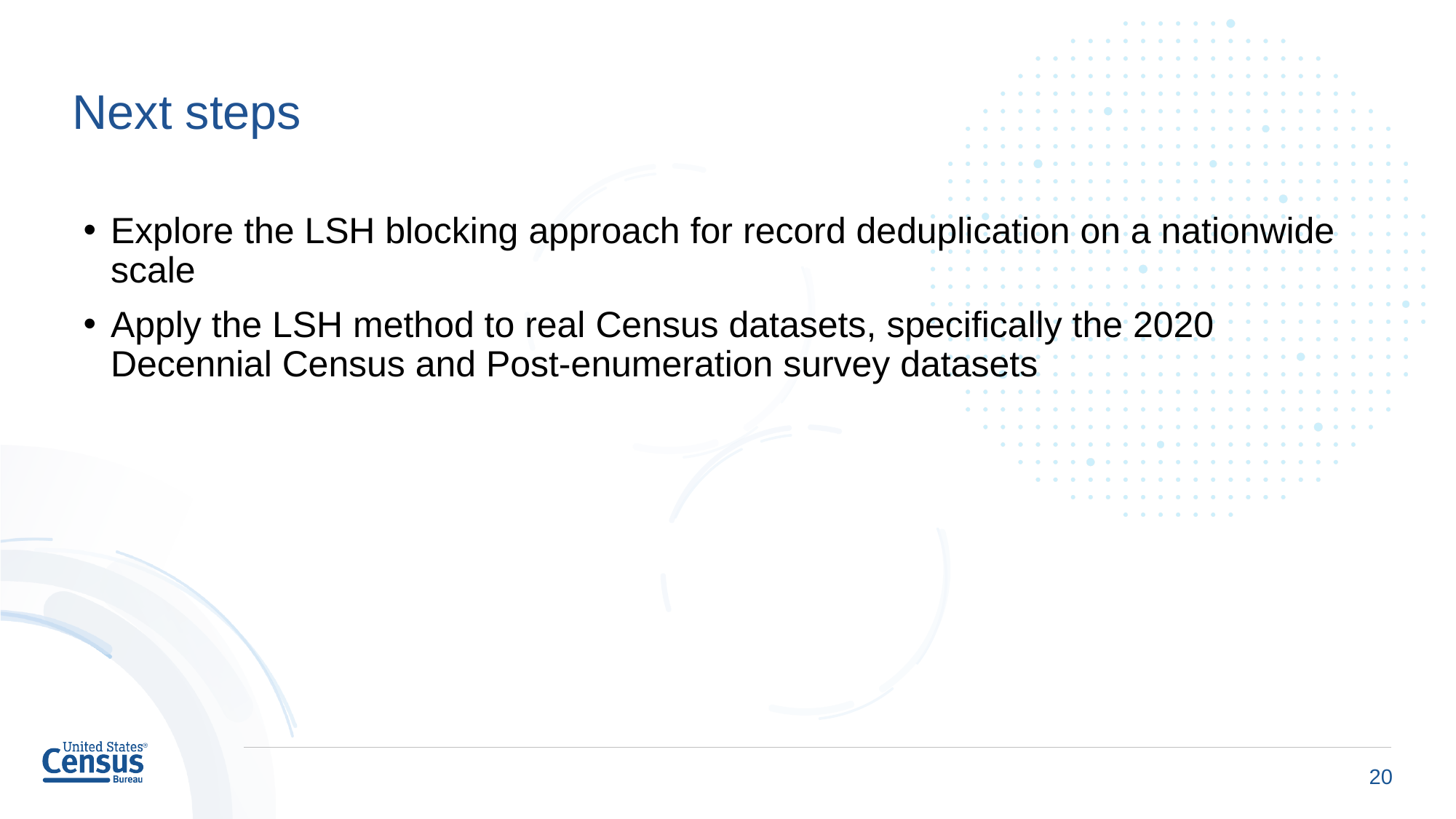

# Next steps
Explore the LSH blocking approach for record deduplication on a nationwide scale
Apply the LSH method to real Census datasets, specifically the 2020 Decennial Census and Post-enumeration survey datasets